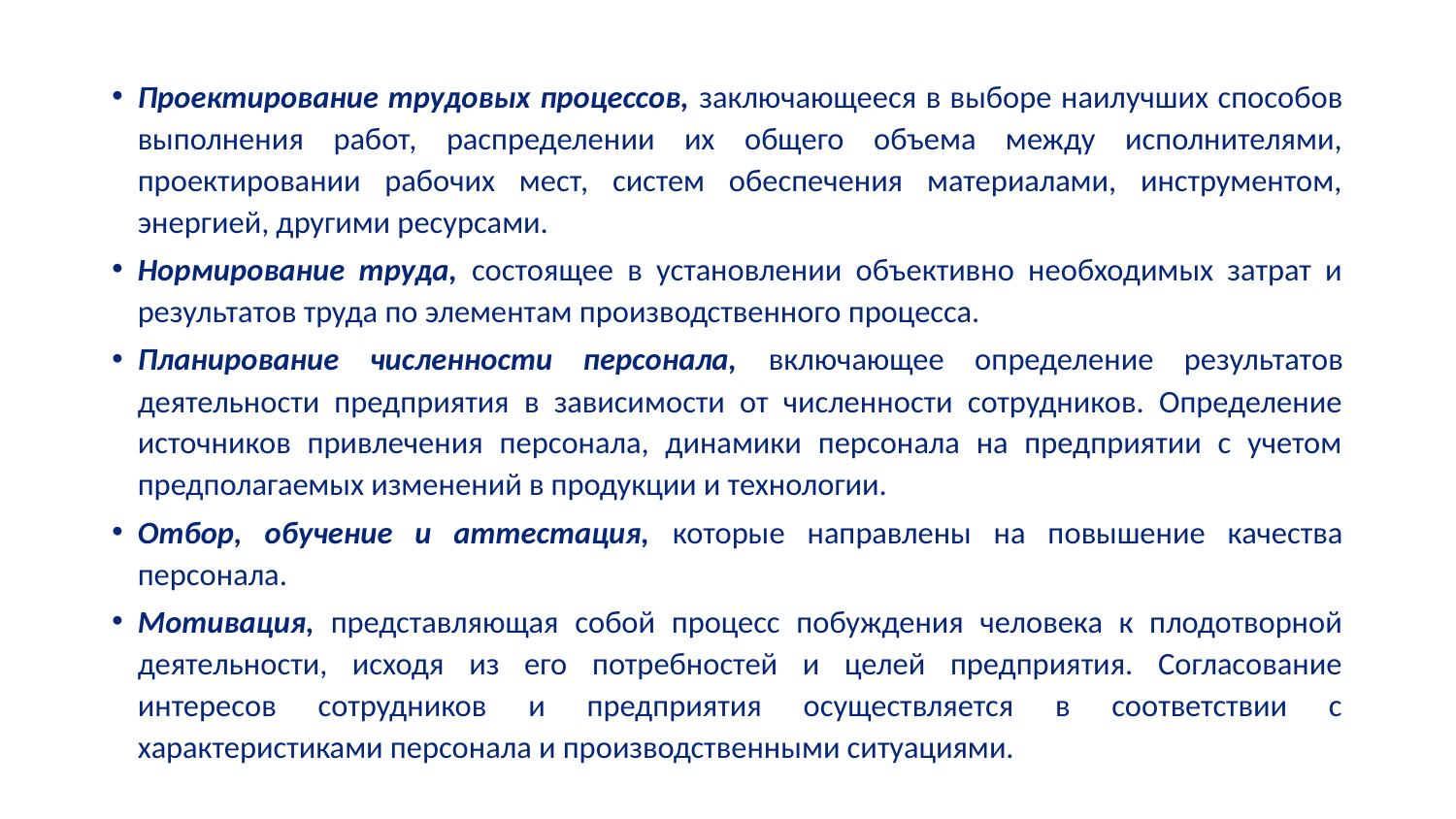

Проектирование трудовых процессов, заключающееся в выборе наилучших способов выполнения работ, распределении их общего объема между исполнителями, проектировании рабочих мест, систем обеспечения материалами, инструментом, энергией, другими ресурсами.
Нормирование труда, состоящее в установлении объективно необходимых затрат и результатов труда по элементам производственного процесса.
Планирование численности персонала, включающее определение результатов деятельности предприятия в зависимости от численности сотрудников. Определение источников привлечения персонала, динамики персонала на предприятии с учетом предполагаемых изменений в продукции и технологии.
Отбор, обучение и аттестация, которые направлены на повышение качества персонала.
Мотивация, представляющая собой процесс побуждения человека к плодотворной деятельности, исходя из его потребностей и целей предприятия. Согласование интересов сотрудников и предприятия осуществляется в соответствии с характеристиками персонала и производственными ситуациями.